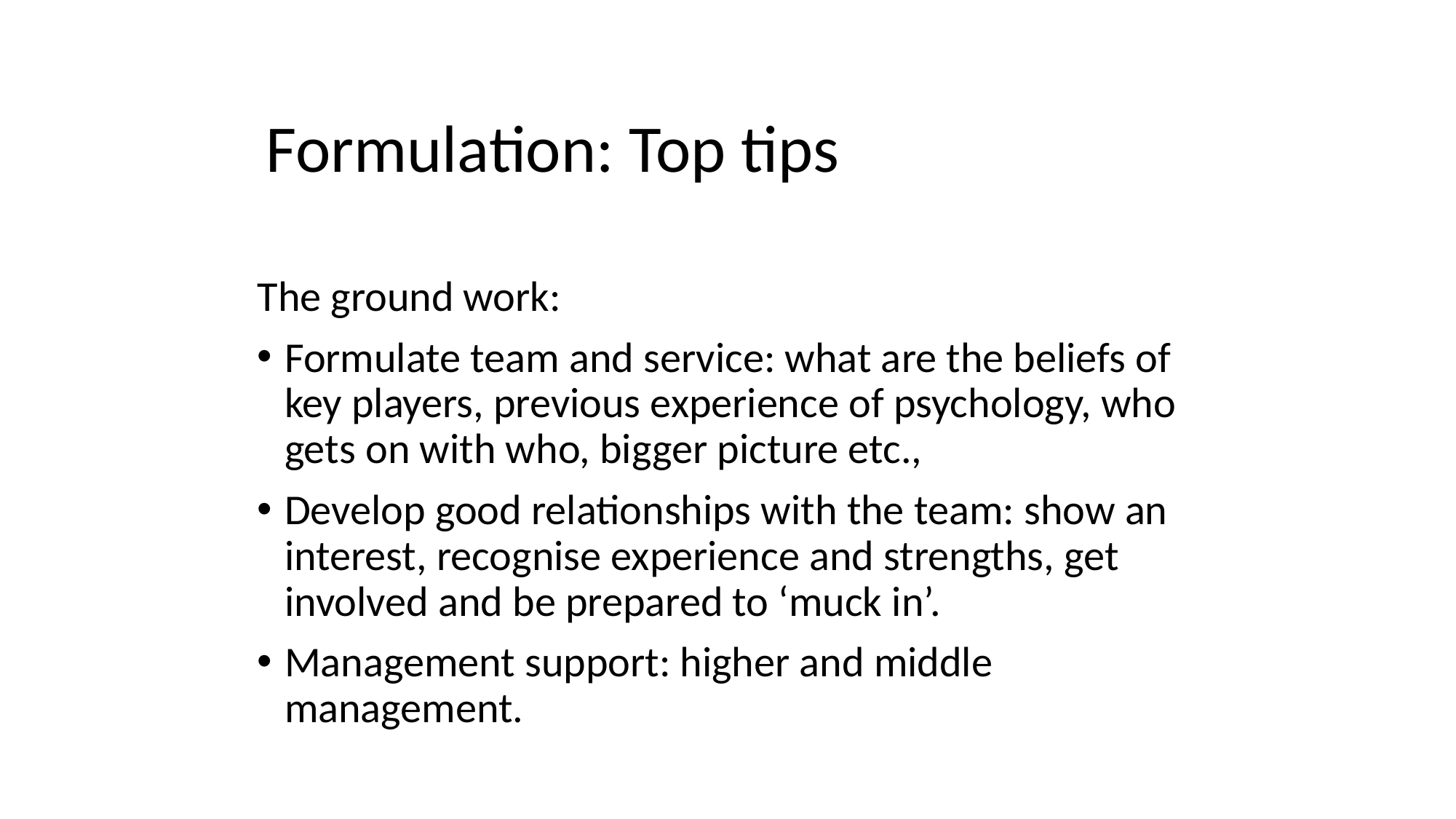

Formulation: Top tips

The ground work:
Formulate team and service: what are the beliefs of key players, previous experience of psychology, who gets on with who, bigger picture etc.,
Develop good relationships with the team: show an interest, recognise experience and strengths, get involved and be prepared to ‘muck in’.
Management support: higher and middle management.